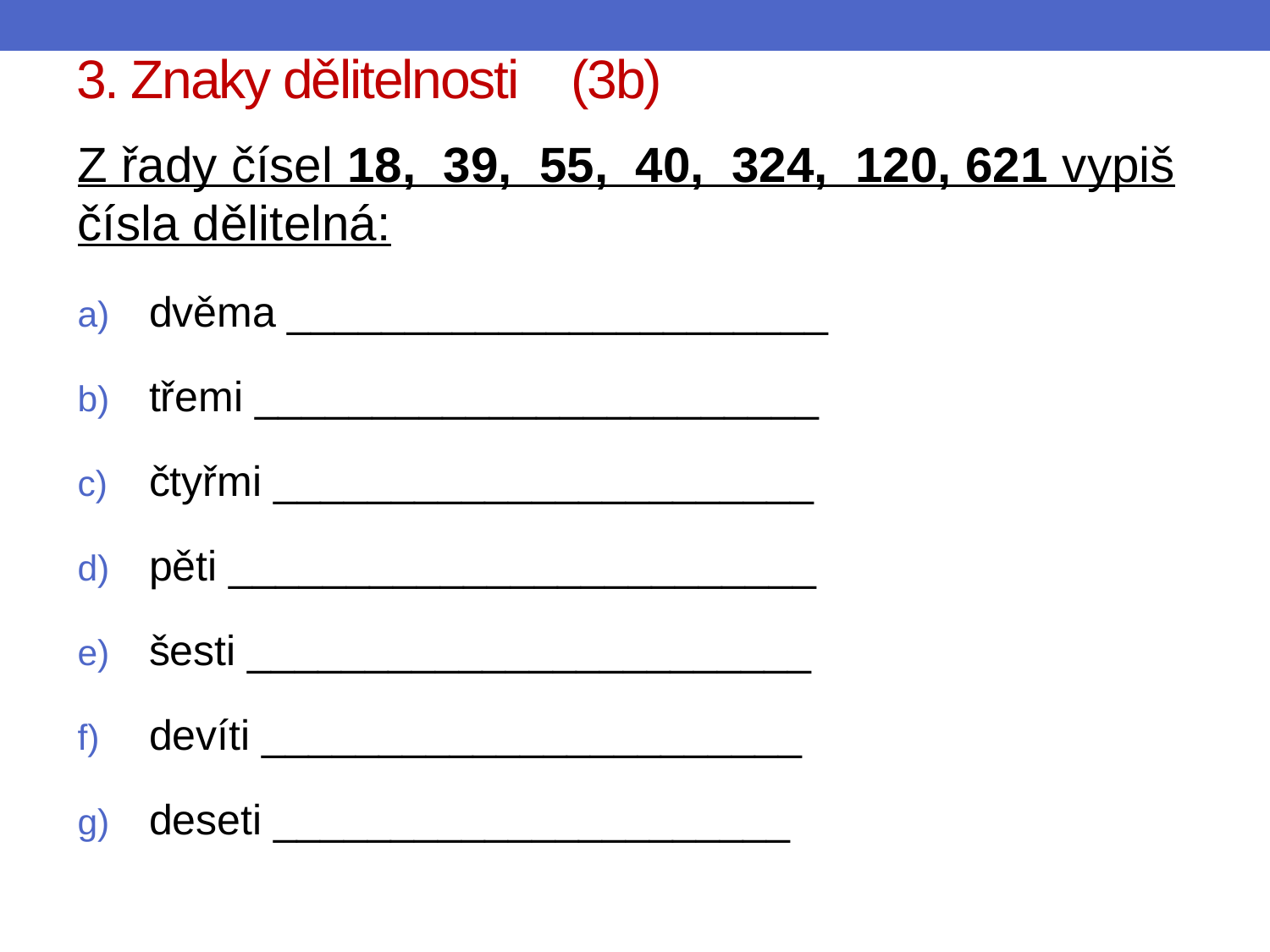

# 3. Znaky dělitelnosti    (3b)
Z řady čísel 18,  39,  55,  40,  324,  120, 621 vypiš čísla dělitelná:
dvěma _______________________
třemi ________________________
čtyřmi _______________________
pěti _________________________
šesti ________________________
devíti _______________________
deseti ______________________